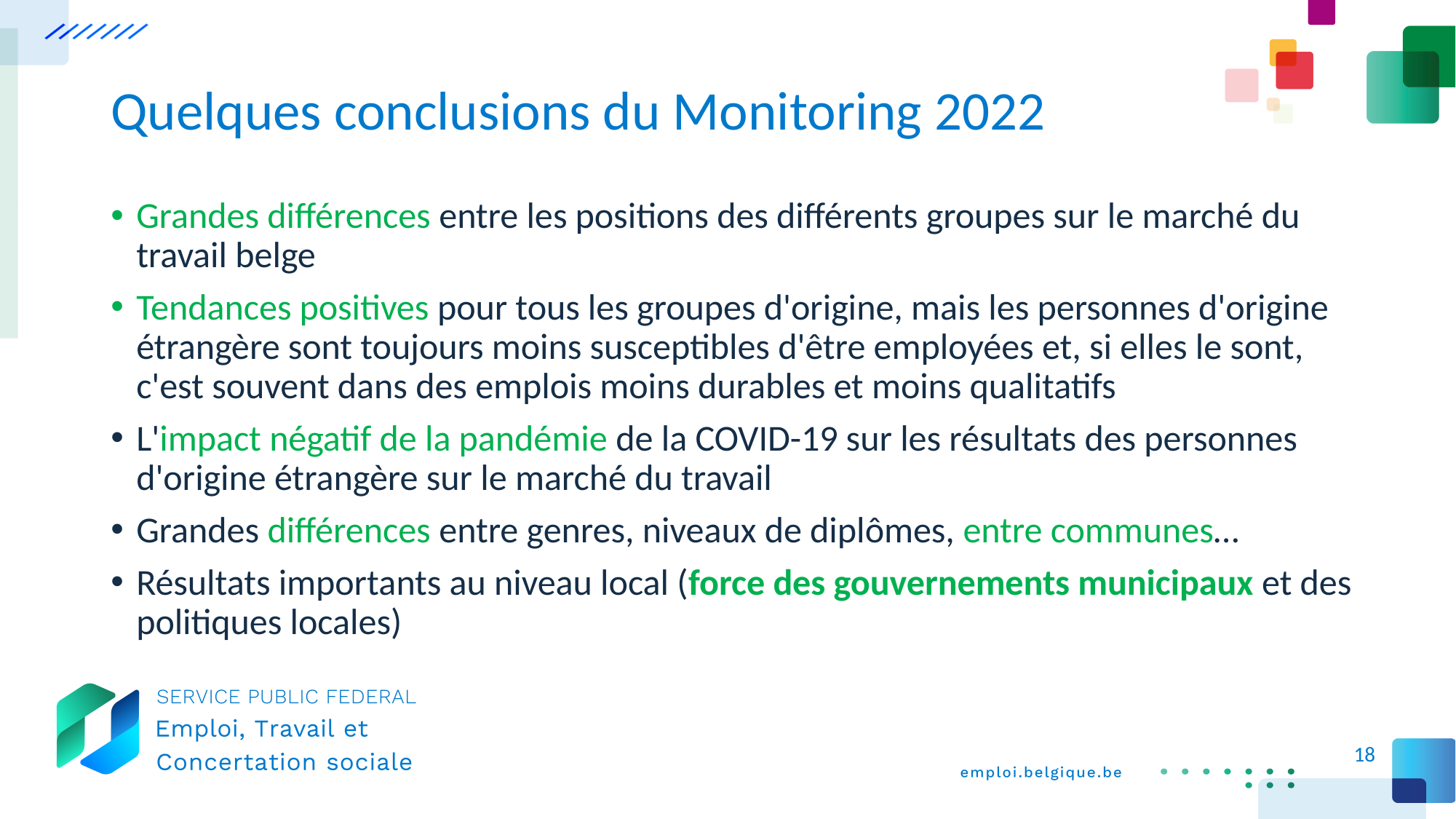

# Quelques conclusions du Monitoring 2022
Grandes différences entre les positions des différents groupes sur le marché du travail belge
Tendances positives pour tous les groupes d'origine, mais les personnes d'origine étrangère sont toujours moins susceptibles d'être employées et, si elles le sont, c'est souvent dans des emplois moins durables et moins qualitatifs
L'impact négatif de la pandémie de la COVID-19 sur les résultats des personnes d'origine étrangère sur le marché du travail
Grandes différences entre genres, niveaux de diplômes, entre communes…
Résultats importants au niveau local (force des gouvernements municipaux et des politiques locales)
18